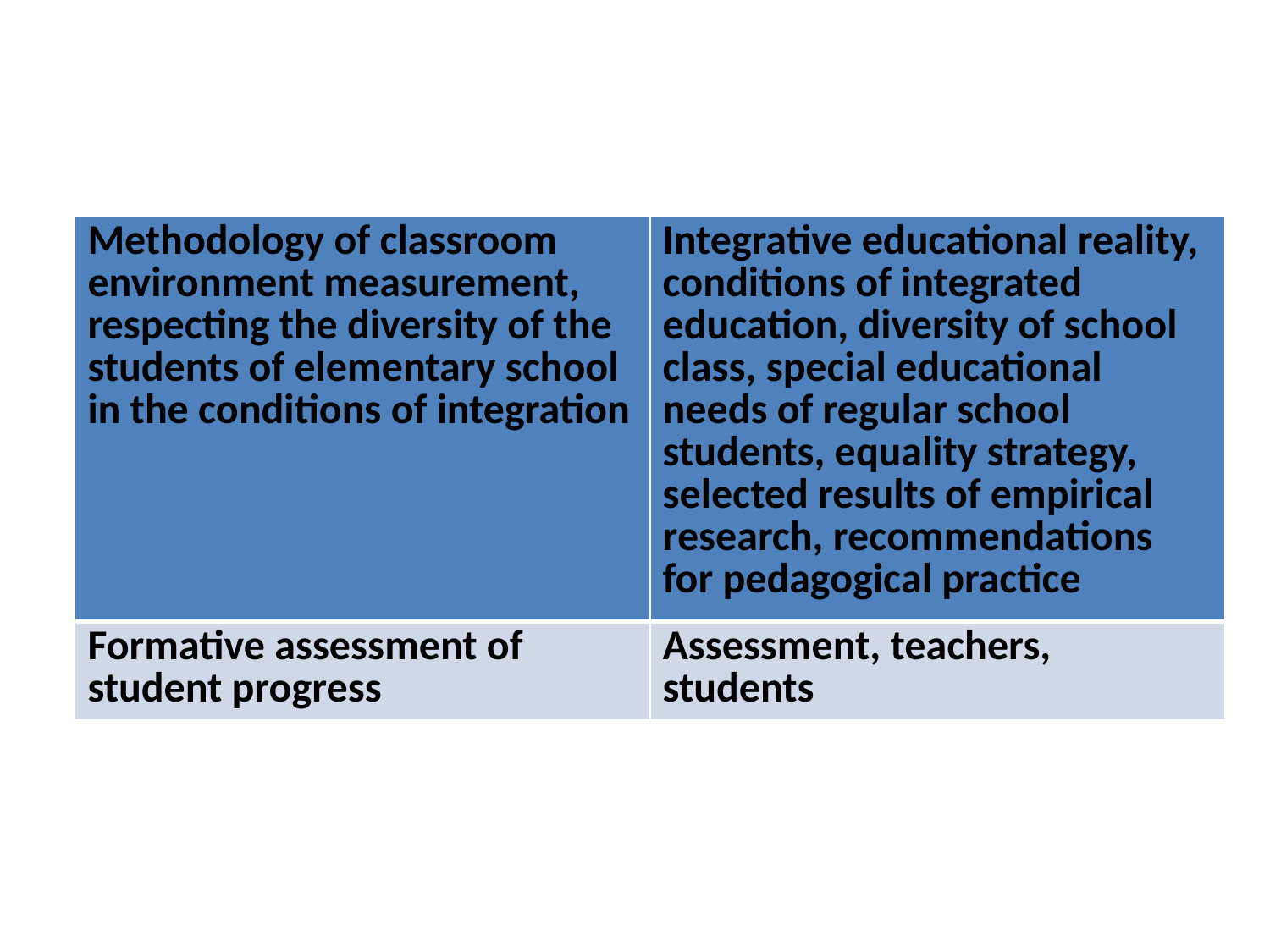

| Methodology of classroom environment measurement, respecting the diversity of the students of elementary school in the conditions of integration | Integrative educational reality, conditions of integrated education, diversity of school class, special educational needs of regular school students, equality strategy, selected results of empirical research, recommendations for pedagogical practice |
| --- | --- |
| Formative assessment of student progress | Assessment, teachers, students |